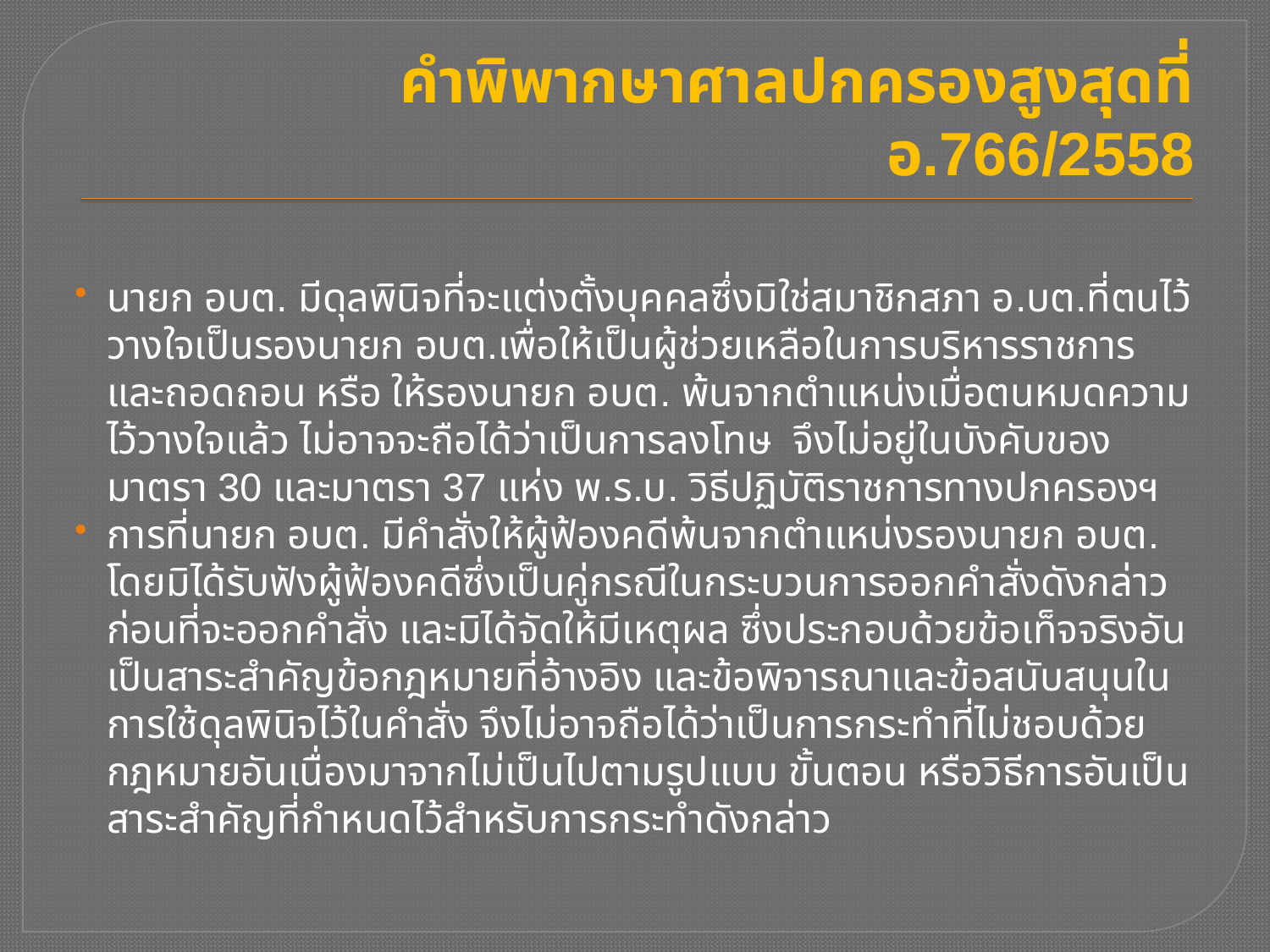

# คำพิพากษาศาลปกครองสูงสุดที่ อ.766/2558
นายก อบต. มีดุลพินิจที่จะแต่งตั้งบุคคลซึ่งมิใช่สมาชิกสภา อ.บต.ที่ตนไว้วางใจเป็นรองนายก อบต.เพื่อให้เป็นผู้ช่วยเหลือในการบริหารราชการและถอดถอน หรือ ให้รองนายก อบต. พ้นจากตำแหน่งเมื่อตนหมดความไว้วางใจแล้ว ไม่อาจจะถือได้ว่าเป็นการลงโทษ  จึงไม่อยู่ในบังคับของมาตรา 30 และมาตรา 37 แห่ง พ.ร.บ. วิธีปฏิบัติราชการทางปกครองฯ
การที่นายก อบต. มีคำสั่งให้ผู้ฟ้องคดีพ้นจากตำแหน่งรองนายก อบต. โดยมิได้รับฟังผู้ฟ้องคดีซึ่งเป็นคู่กรณีในกระบวนการออกคำสั่งดังกล่าวก่อนที่จะออกคำสั่ง และมิได้จัดให้มีเหตุผล ซึ่งประกอบด้วยข้อเท็จจริงอันเป็นสาระสำคัญข้อกฎหมายที่อ้างอิง และข้อพิจารณาและข้อสนับสนุนในการใช้ดุลพินิจไว้ในคำสั่ง จึงไม่อาจถือได้ว่าเป็นการกระทำที่ไม่ชอบด้วยกฎหมายอันเนื่องมาจากไม่เป็นไปตามรูปแบบ ขั้นตอน หรือวิธีการอันเป็นสาระสำคัญที่กำหนดไว้สำหรับการกระทำดังกล่าว